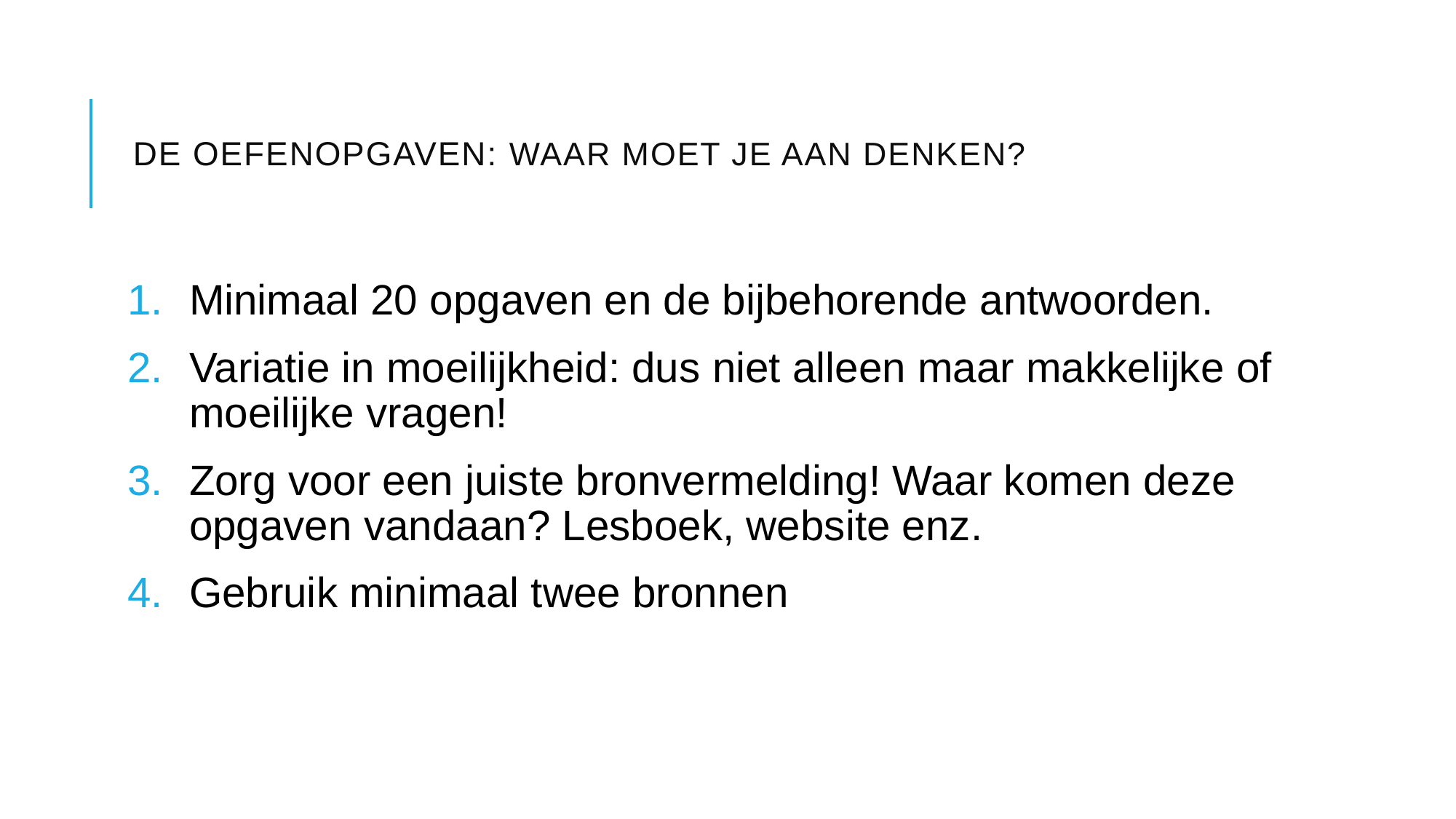

# De oefenopgaven: Waar moet je aan denken?
Minimaal 20 opgaven en de bijbehorende antwoorden.
Variatie in moeilijkheid: dus niet alleen maar makkelijke of moeilijke vragen!
Zorg voor een juiste bronvermelding! Waar komen deze opgaven vandaan? Lesboek, website enz.
Gebruik minimaal twee bronnen